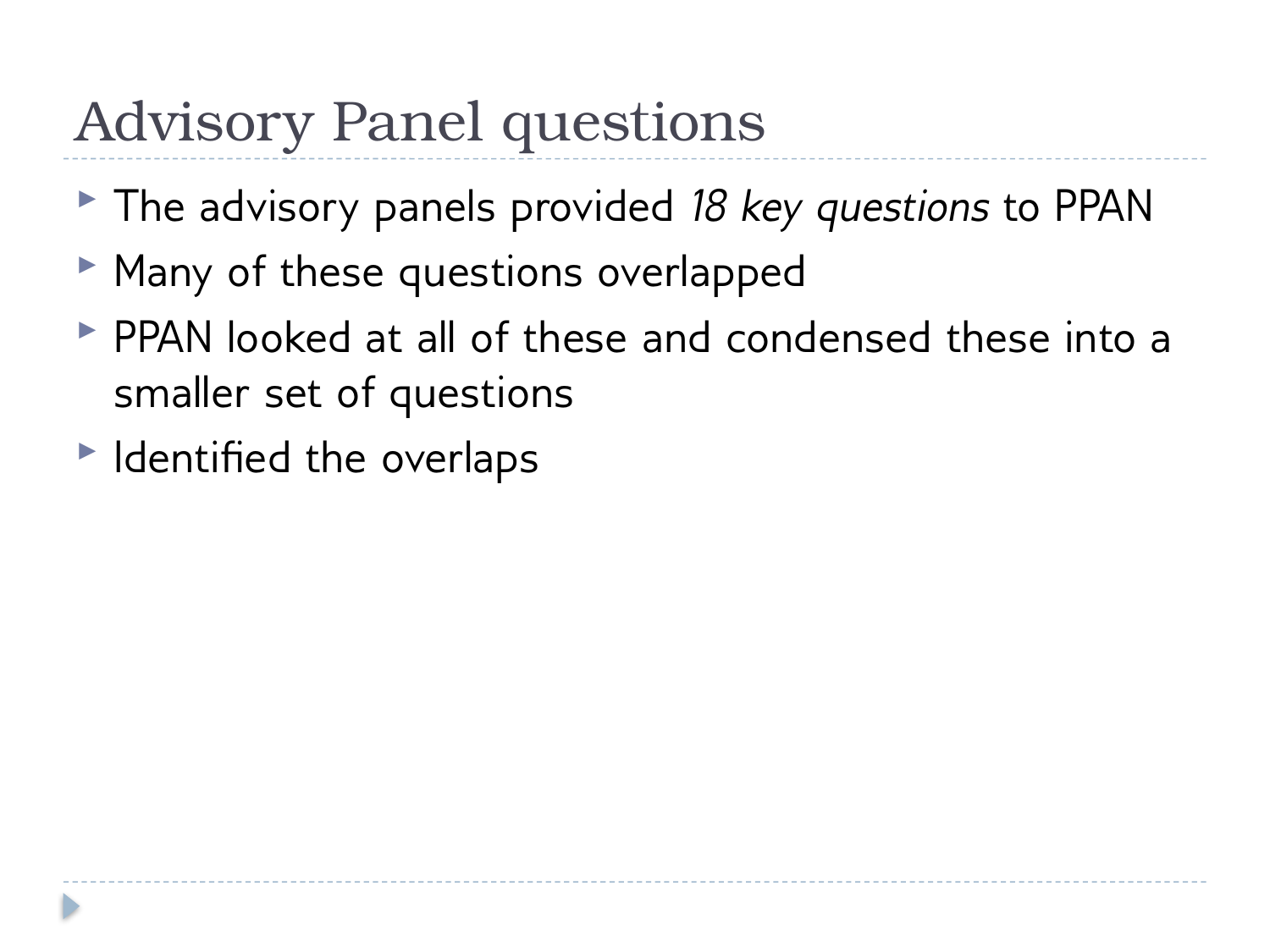

# Advisory Panel questions
The advisory panels provided 18 key questions to PPAN
Many of these questions overlapped
PPAN looked at all of these and condensed these into a smaller set of questions
Identified the overlaps